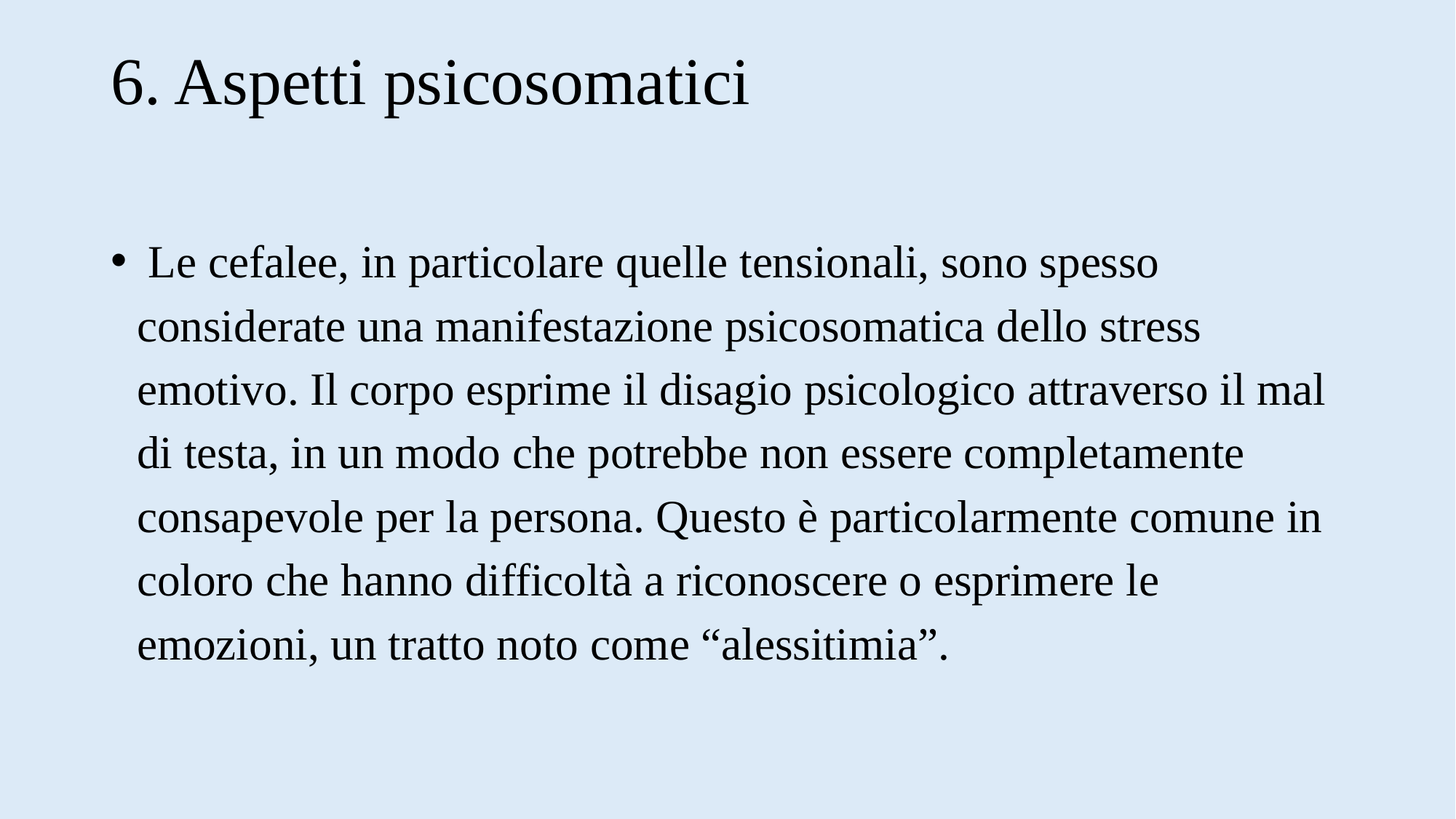

# 6. Aspetti psicosomatici
 Le cefalee, in particolare quelle tensionali, sono spesso considerate una manifestazione psicosomatica dello stress emotivo. Il corpo esprime il disagio psicologico attraverso il mal di testa, in un modo che potrebbe non essere completamente consapevole per la persona. Questo è particolarmente comune in coloro che hanno difficoltà a riconoscere o esprimere le emozioni, un tratto noto come “alessitimia”.